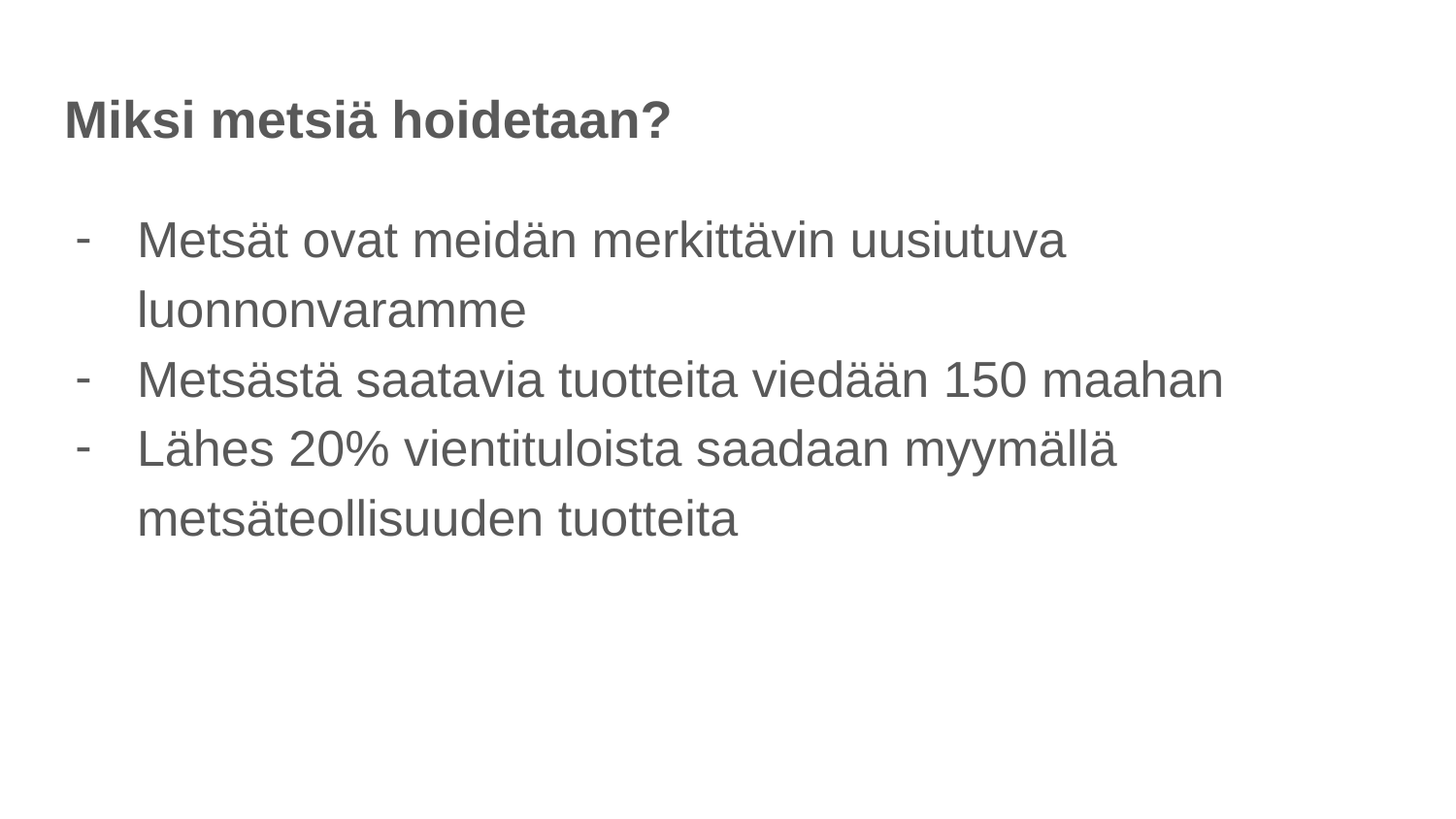

# Miksi metsiä hoidetaan?
Metsät ovat meidän merkittävin uusiutuva luonnonvaramme
Metsästä saatavia tuotteita viedään 150 maahan
Lähes 20% vientituloista saadaan myymällä metsäteollisuuden tuotteita